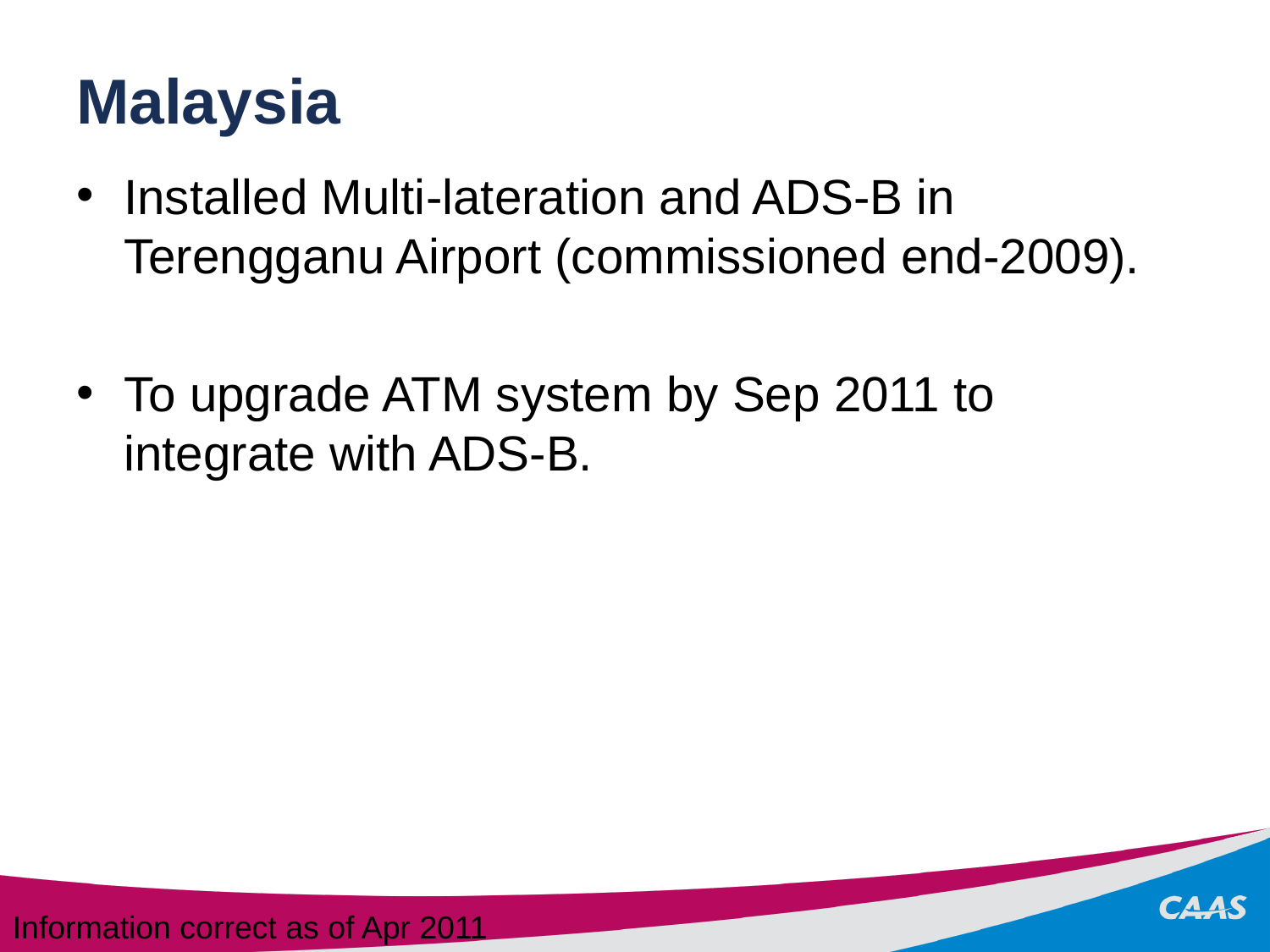

# Malaysia
Installed Multi-lateration and ADS-B in Terengganu Airport (commissioned end-2009).

To upgrade ATM system by Sep 2011 to integrate with ADS-B.

Information correct as of Apr 2011